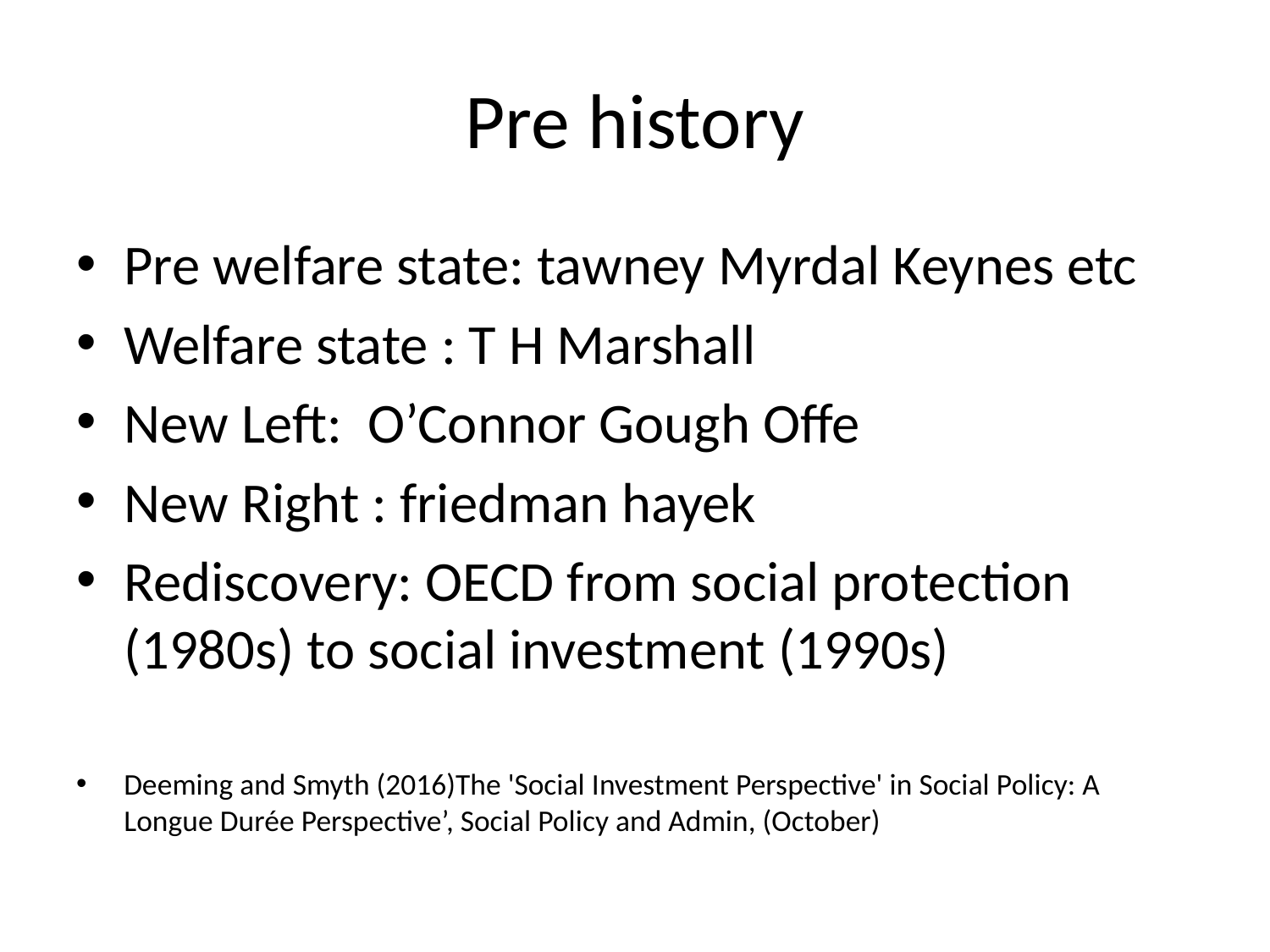

# Pre history
Pre welfare state: tawney Myrdal Keynes etc
Welfare state : T H Marshall
New Left:  O’Connor Gough Offe
New Right : friedman hayek
Rediscovery: OECD from social protection (1980s) to social investment (1990s)

Deeming and Smyth (2016)The 'Social Investment Perspective' in Social Policy: A Longue Durée Perspective’, Social Policy and Admin, (October)